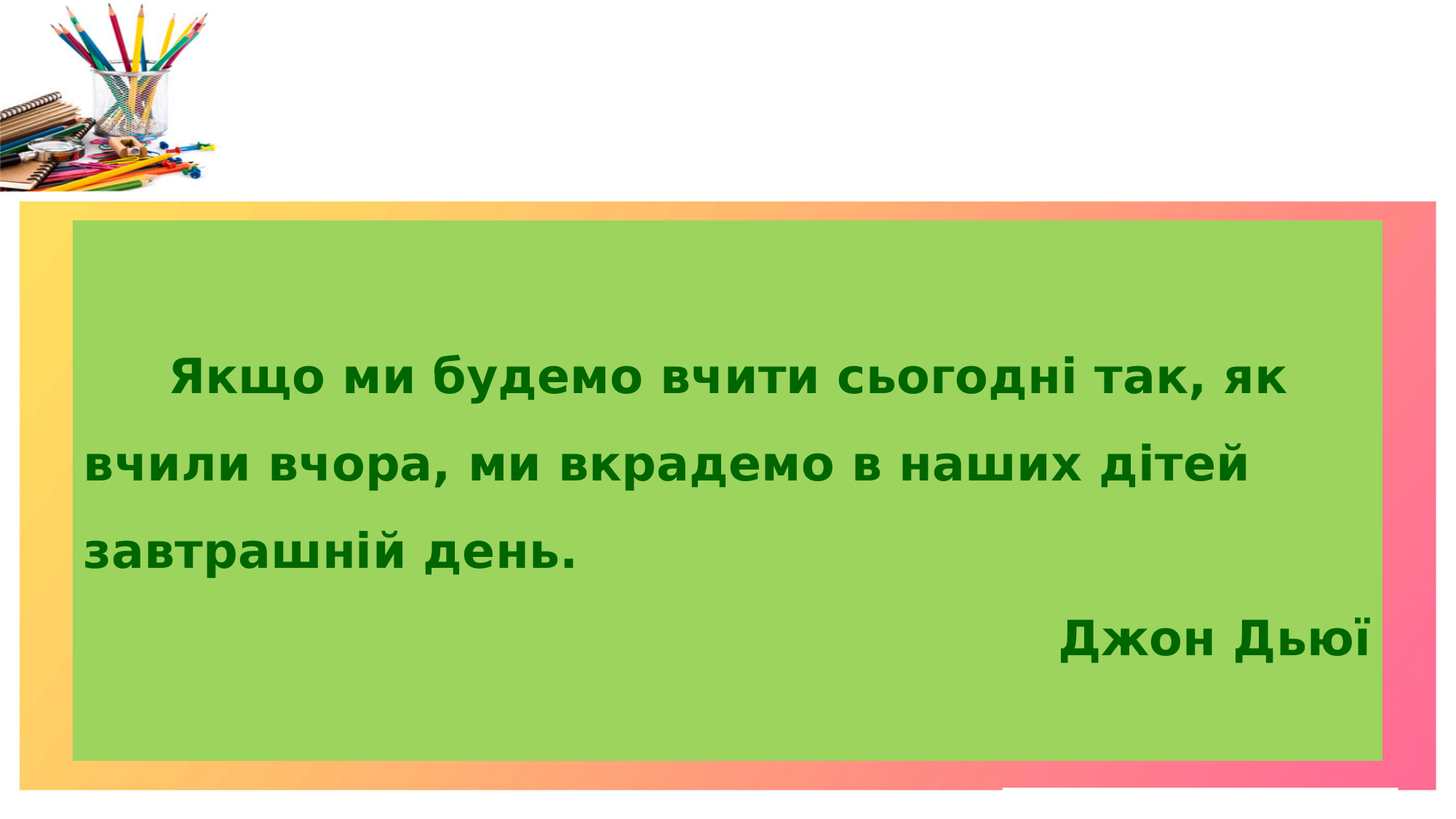

#
     Якщо ми будемо вчити сьогодні так, як   вчили вчора, ми вкрадемо в наших дітей завтрашній день.
Джон Дьюї